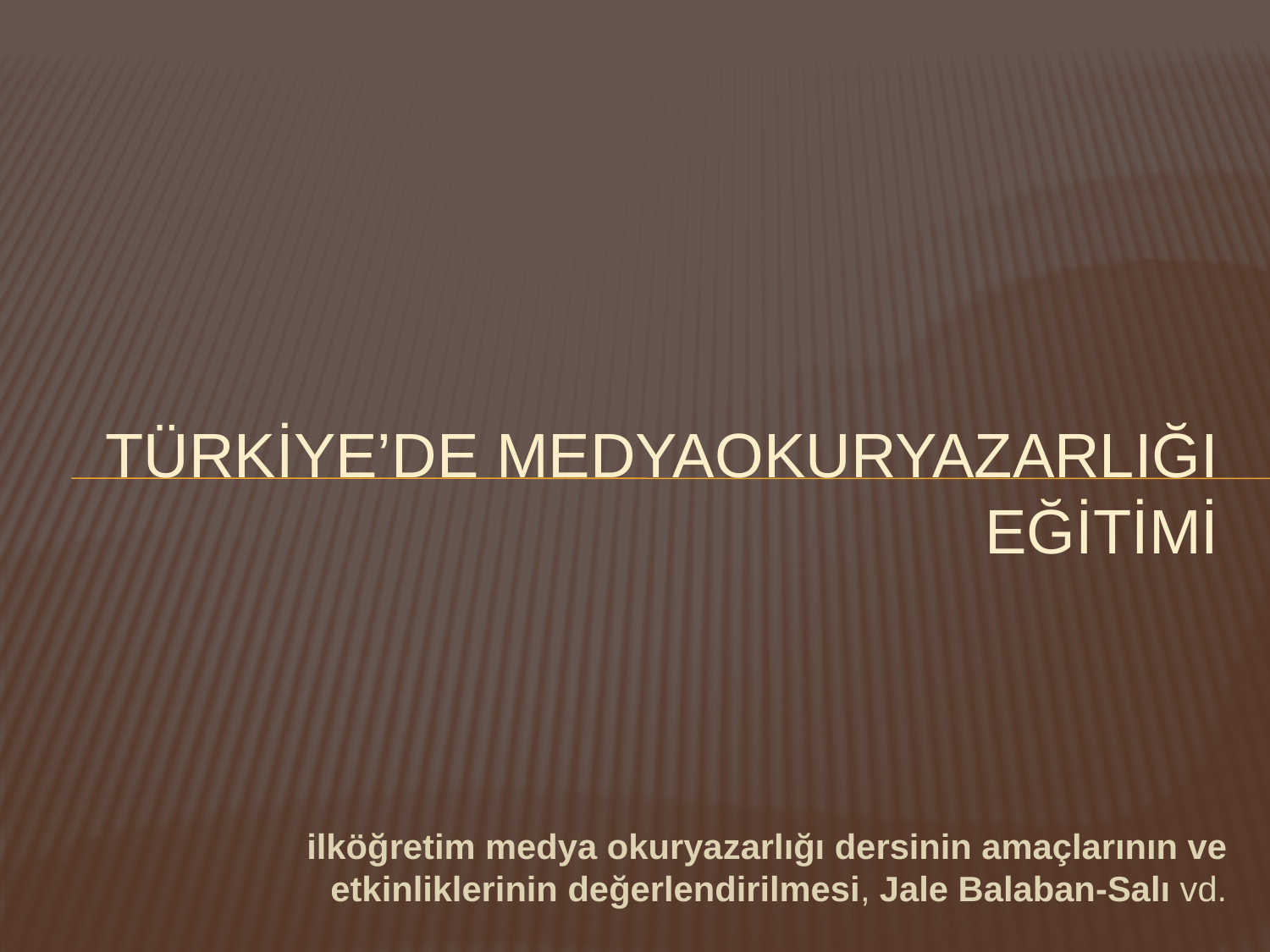

# Türkiye’de medyaokuryazarlığı eğitimi
ilköğretim medya okuryazarlığı dersinin amaçlarının ve etkinliklerinin değerlendirilmesi, Jale Balaban-Salı vd.